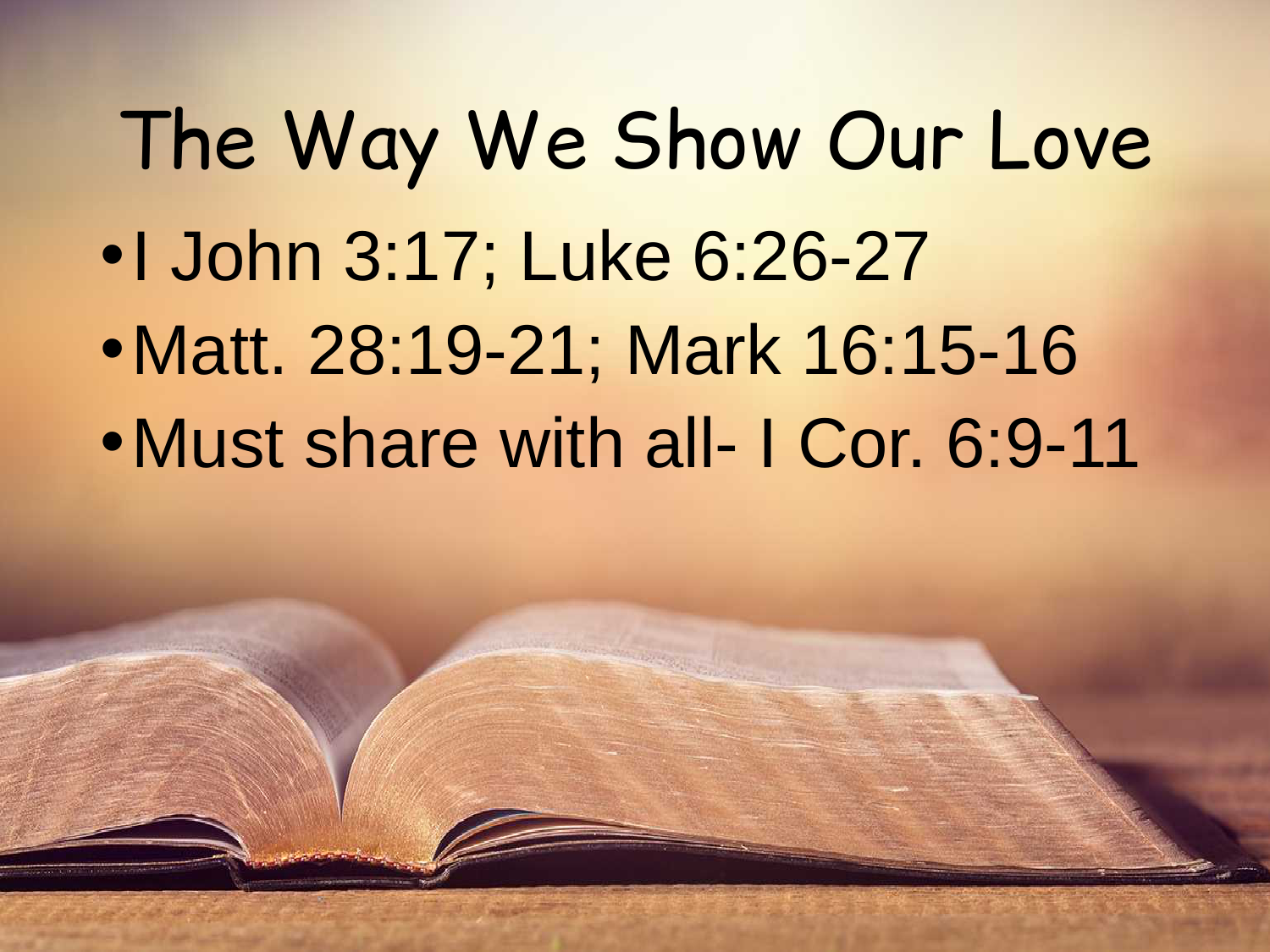

# The Way We Show Our Love
I John 3:17; Luke 6:26-27
Matt. 28:19-21; Mark 16:15-16
Must share with all- I Cor. 6:9-11